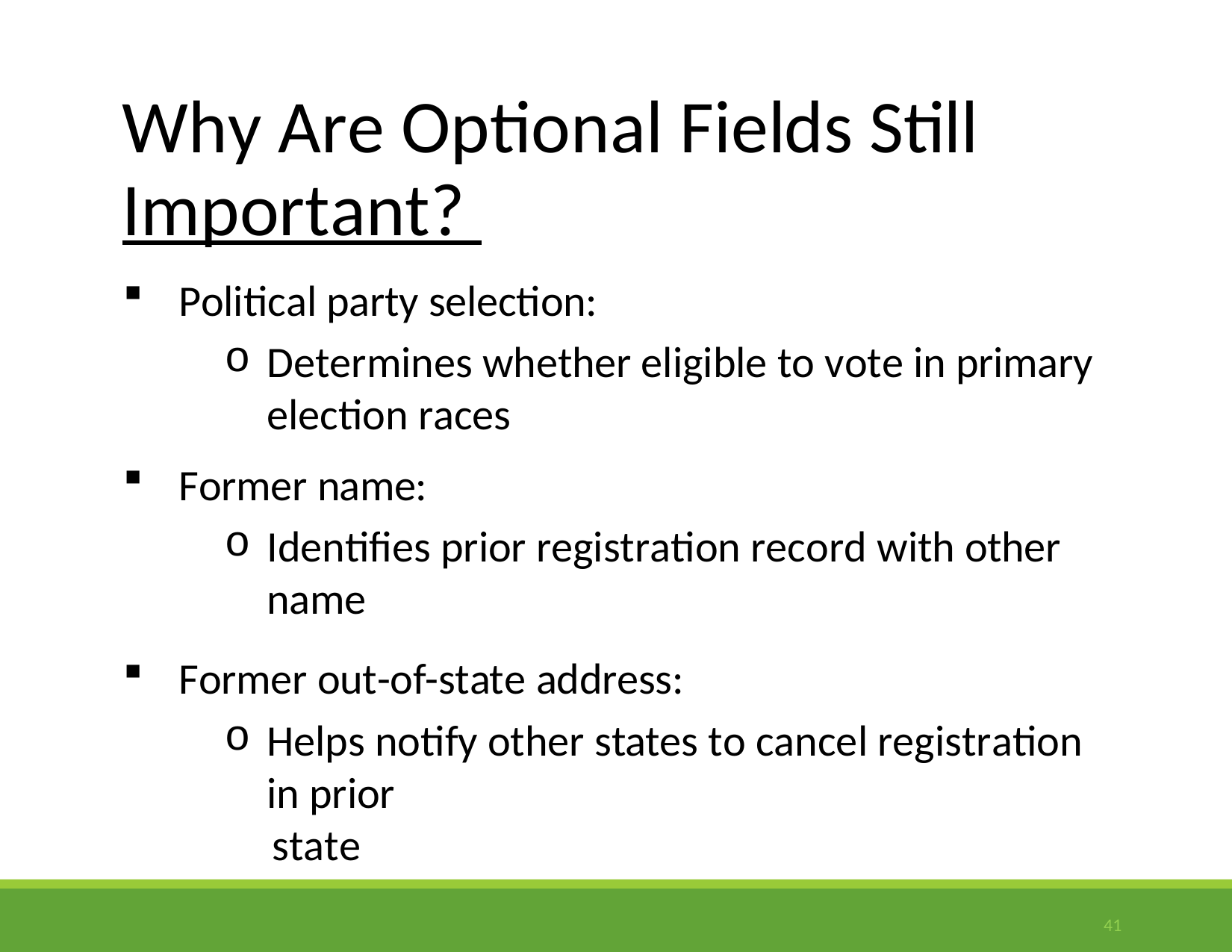

# Why Are Optional Fields Still
Important?
Political party selection:
Determines whether eligible to vote in primary election races
Former name:
Identifies prior registration record with other name
Former out-of-state address:
Helps notify other states to cancel registration in prior
  state
41